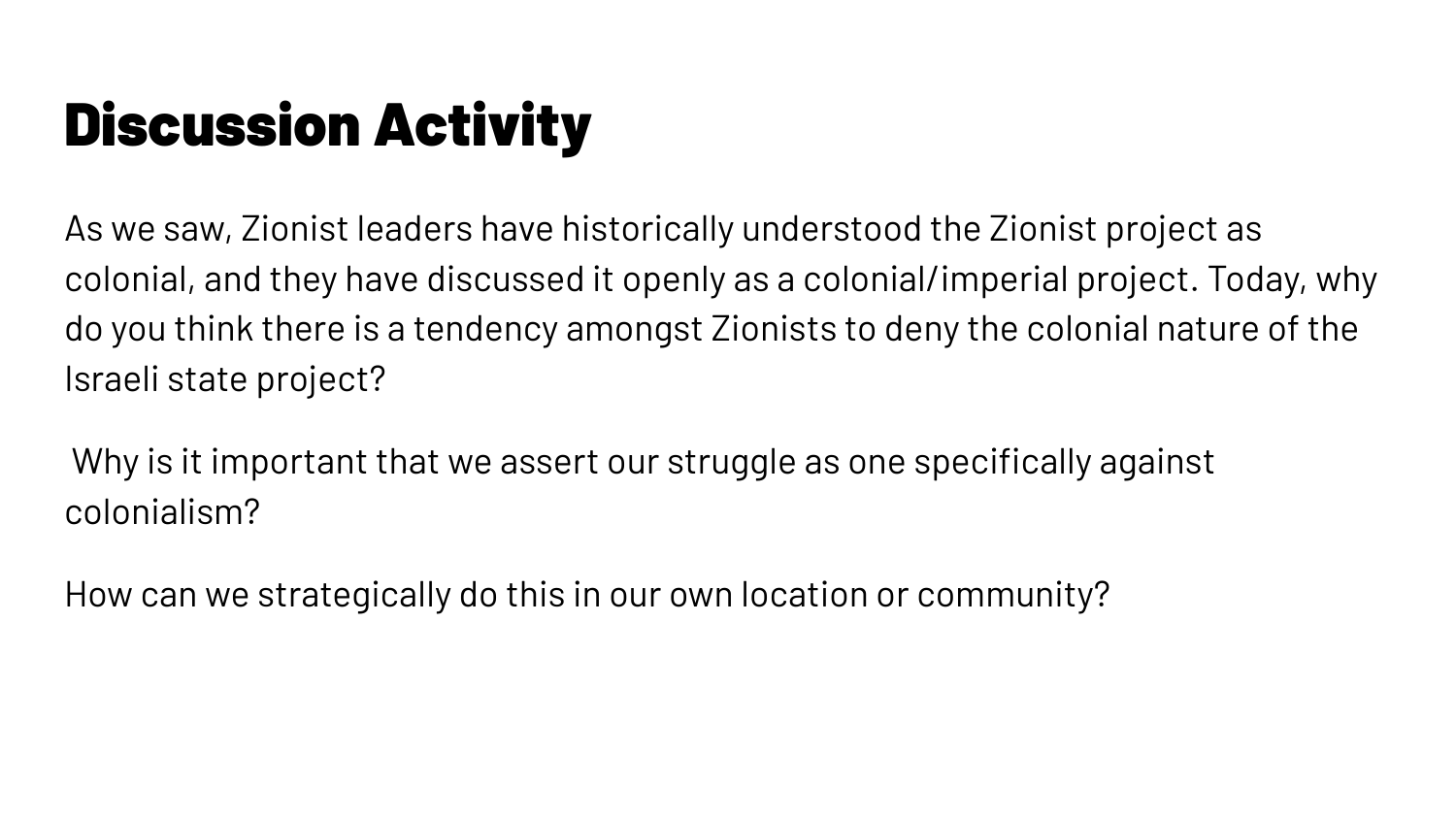

# Discussion Activity
As we saw, Zionist leaders have historically understood the Zionist project as colonial, and they have discussed it openly as a colonial/imperial project. Today, why do you think there is a tendency amongst Zionists to deny the colonial nature of the Israeli state project?
 Why is it important that we assert our struggle as one specifically against colonialism?
How can we strategically do this in our own location or community?